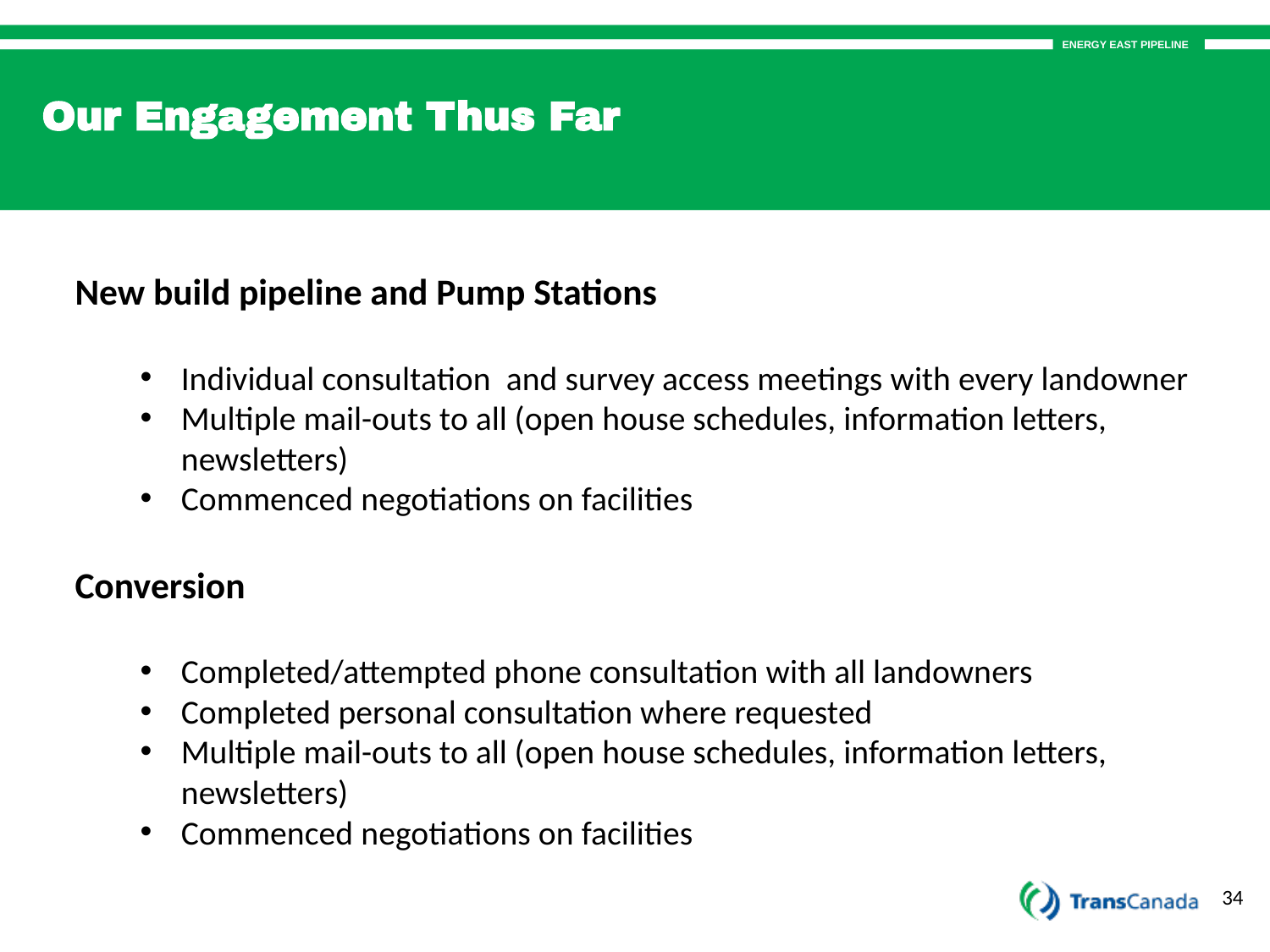

Our Engagement Thus Far
New build pipeline and Pump Stations

Individual consultation  and survey access meetings with every landowner
Multiple mail-outs to all (open house schedules, information letters, newsletters)
Commenced negotiations on facilities

Conversion

Completed/attempted phone consultation with all landowners
Completed personal consultation where requested
Multiple mail-outs to all (open house schedules, information letters, newsletters)
Commenced negotiations on facilities

34